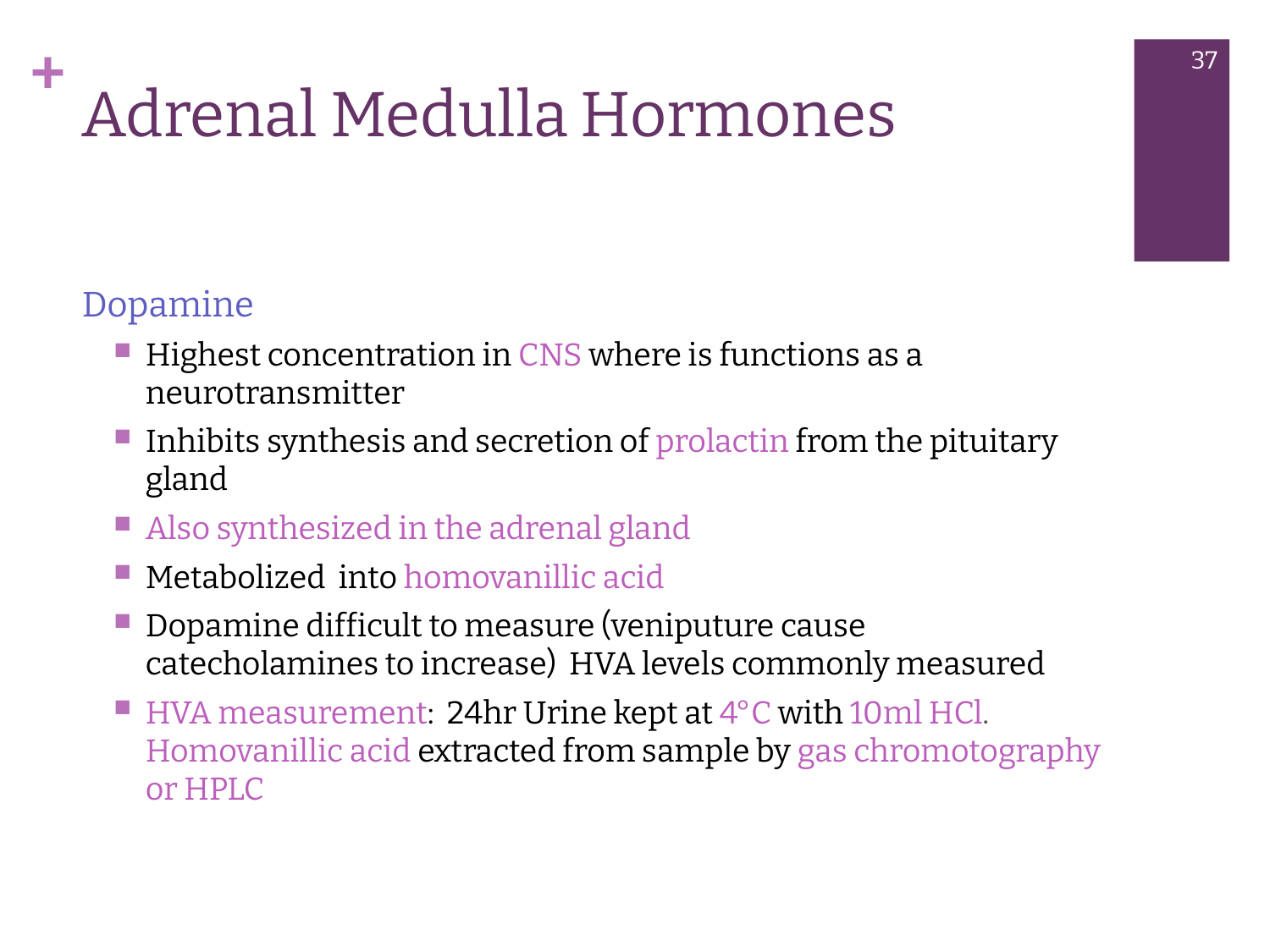

37
# Adrenal Medulla Hormones
Dopamine
Highest concentration in CNS where is functions as a neurotransmitter
Inhibits synthesis and secretion of prolactin from the pituitary gland
Also synthesized in the adrenal gland
Metabolized  into homovanillic acid
Dopamine difficult to measure (veniputure cause catecholamines to increase)  HVA levels commonly measured
HVA measurement:  24hr Urine kept at 4°C with 10ml HCl. Homovanillic acid extracted from sample by gas chromotography or HPLC